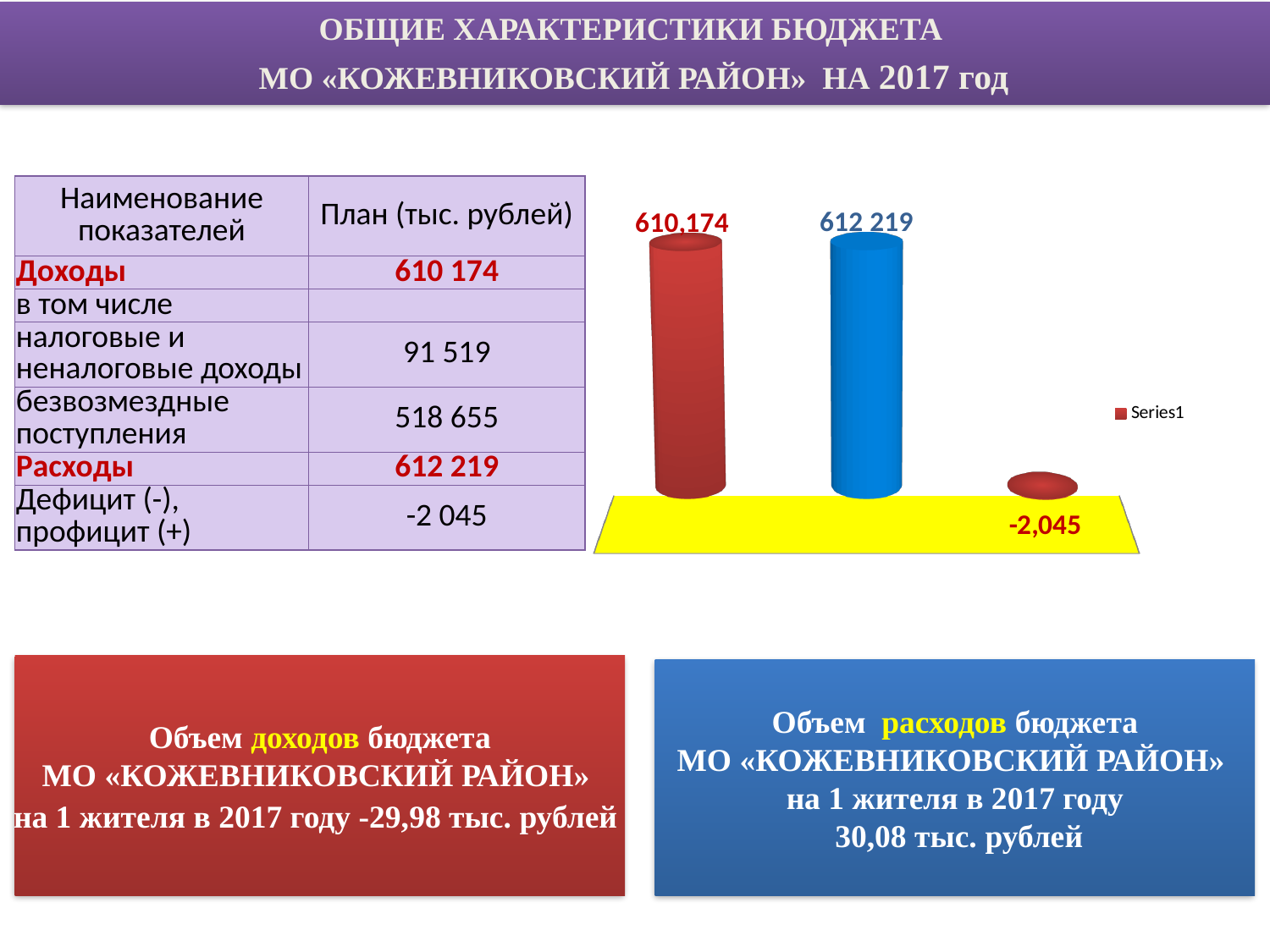

# ОБЩИЕ ХАРАКТЕРИСТИКИ БЮДЖЕТА МО «КОЖЕВНИКОВСКИЙ РАЙОН»  НА 2017 год
| Наименование показателей | План (тыс. рублей) |
| --- | --- |
| Доходы | 610 174 |
| в том числе |  |
| налоговые и неналоговые доходы | 91 519 |
| безвозмездные поступления | 518 655 |
| Расходы | 612 219 |
| Дефицит (-), профицит (+) | -2 045 |

[unsupported chart]

Объем доходов бюджета
МО «КОЖЕВНИКОВСКИЙ РАЙОН»
на 1 жителя в 2017 году -29,98 тыс. рублей
Объем  расходов бюджета
МО «КОЖЕВНИКОВСКИЙ РАЙОН»
на 1 жителя в 2017 году
 30,08 тыс. рублей